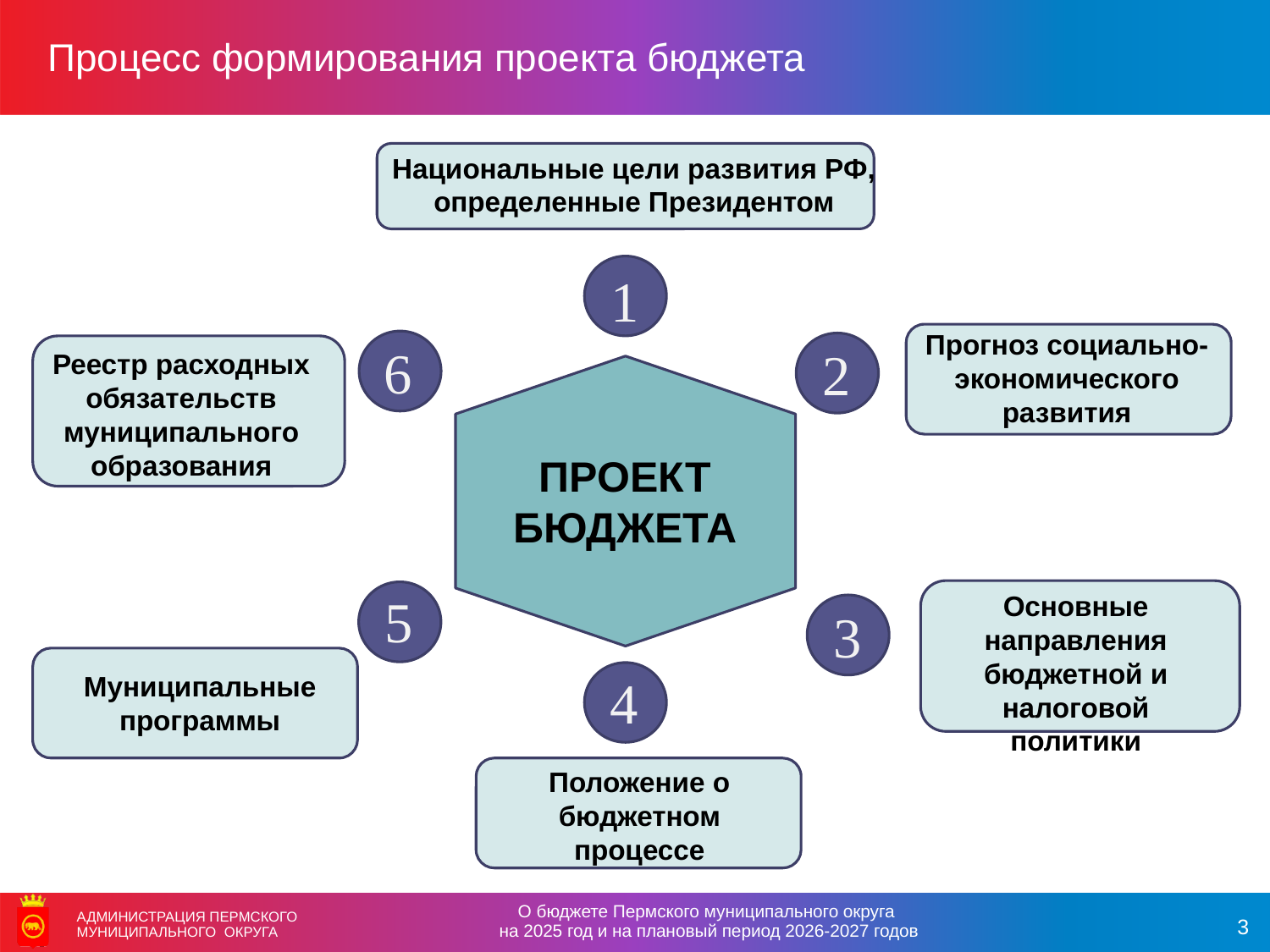

Процесс формирования проекта бюджета

Национальные цели развития РФ, определенные Президентом

1
Прогноз социально-экономического развития

6
2

Реестр расходных обязательств муниципального образования
ПРОЕКТ БЮДЖЕТА
5

Основные направления бюджетной и налоговой политики
3

4
Муниципальные программы

Положение о бюджетном процессе
О бюджете Пермского муниципального округа
на 2025 год и на плановый период 2026-2027 годов
АДМИНИСТРАЦИЯ ПЕРМСКОГО МУНИЦИПАЛЬНОГО  ОКРУГА